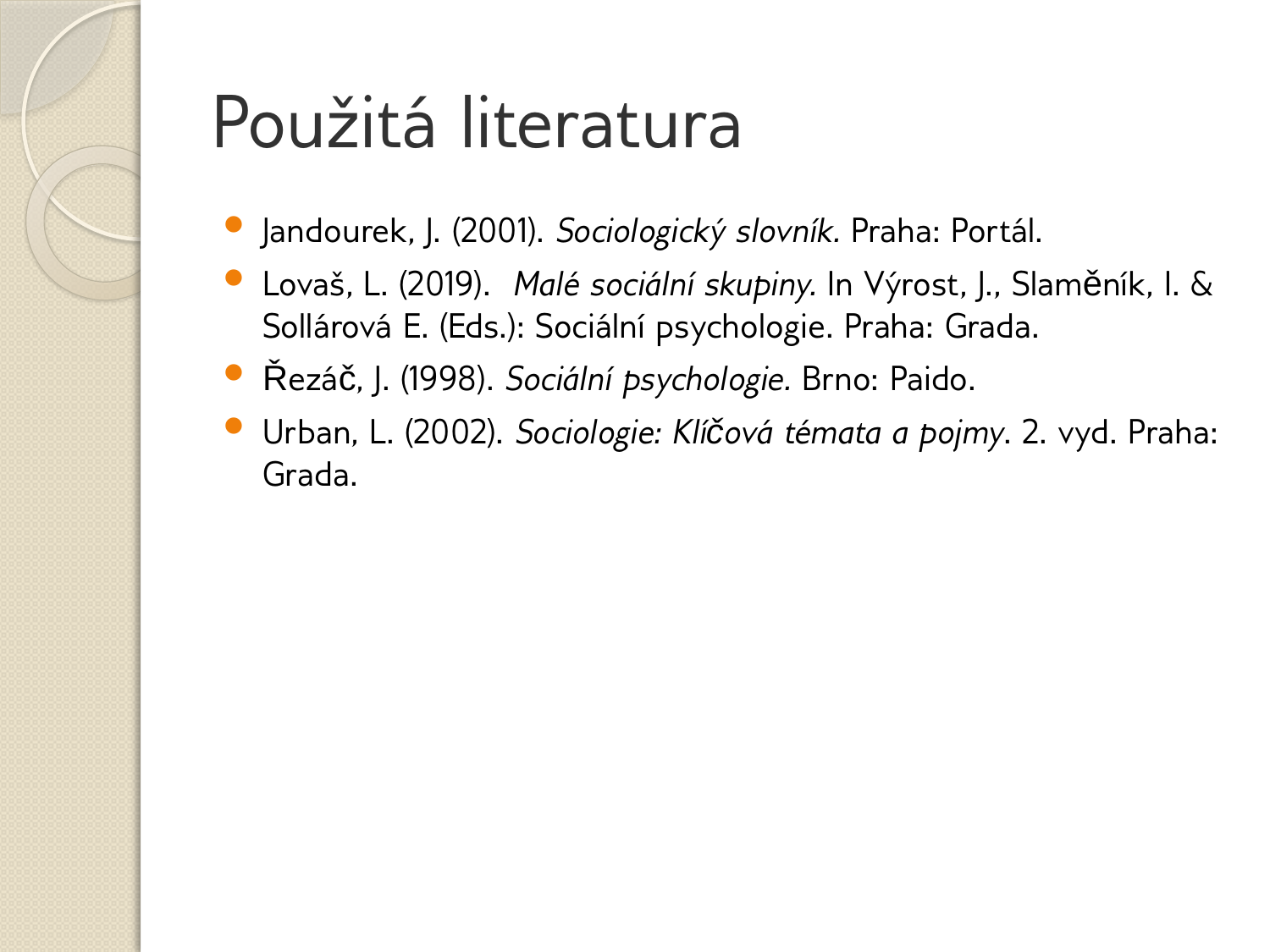

# Použitá literatura
Jandourek, J. (2001). Sociologický slovník. Praha: Portál.
Lovaš, L. (2019).  Malé sociální skupiny. In Výrost, J., Slaměník, I. & Sollárová E. (Eds.): Sociální psychologie. Praha: Grada.
Řezáč, J. (1998). Sociální psychologie. Brno: Paido.
Urban, L. (2002). Sociologie: Klíčová témata a pojmy. 2. vyd. Praha: Grada.